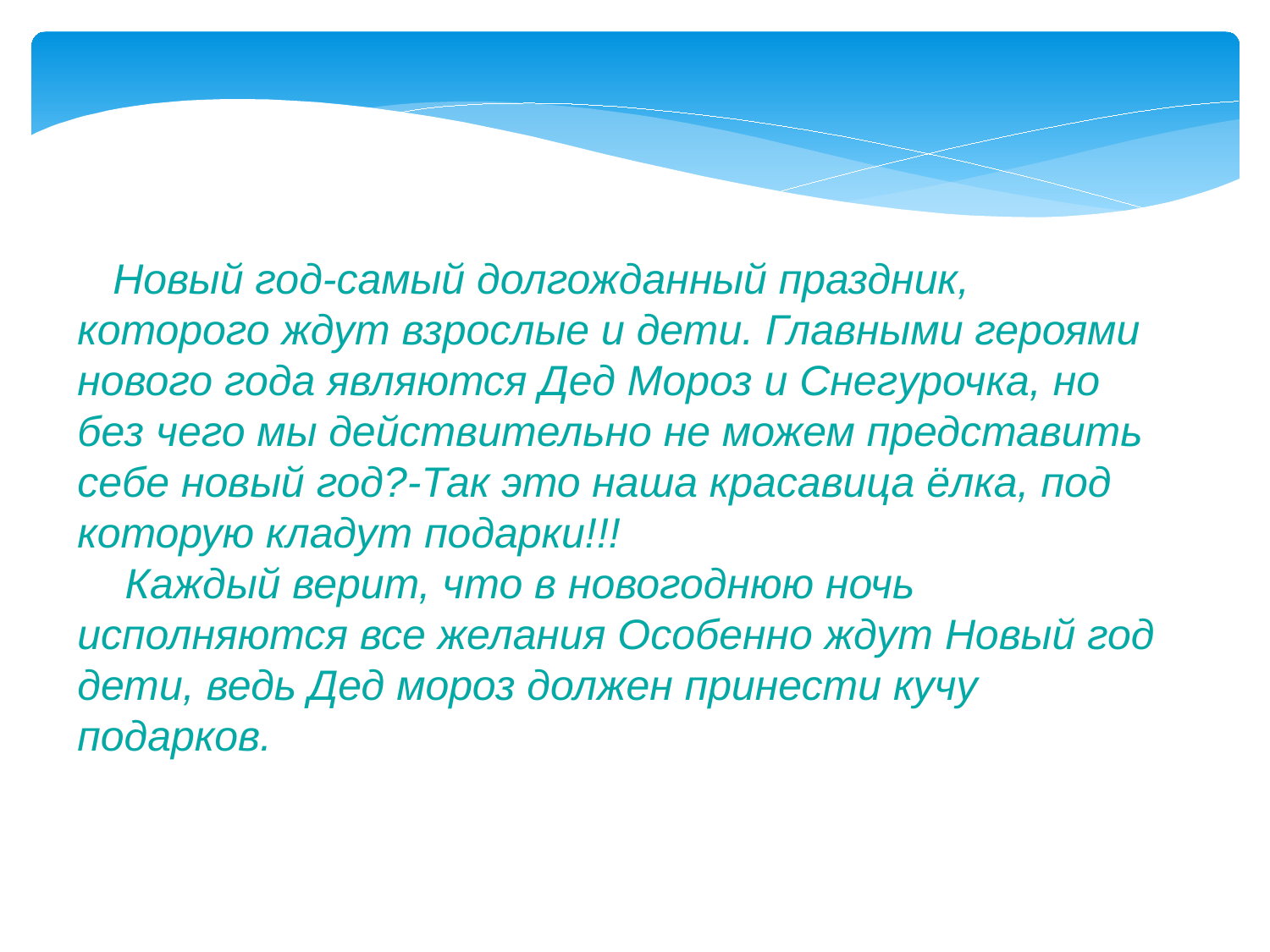

Новый год-самый долгожданный праздник, которого ждут взрослые и дети. Главными героями нового года являются Дед Мороз и Снегурочка, но без чего мы действительно не можем представить себе новый год?-Так это наша красавица ёлка, под которую кладут подарки!!!
    Каждый верит, что в новогоднюю ночь исполняются все желания Особенно ждут Новый год  дети, ведь Дед мороз должен принести кучу подарков.